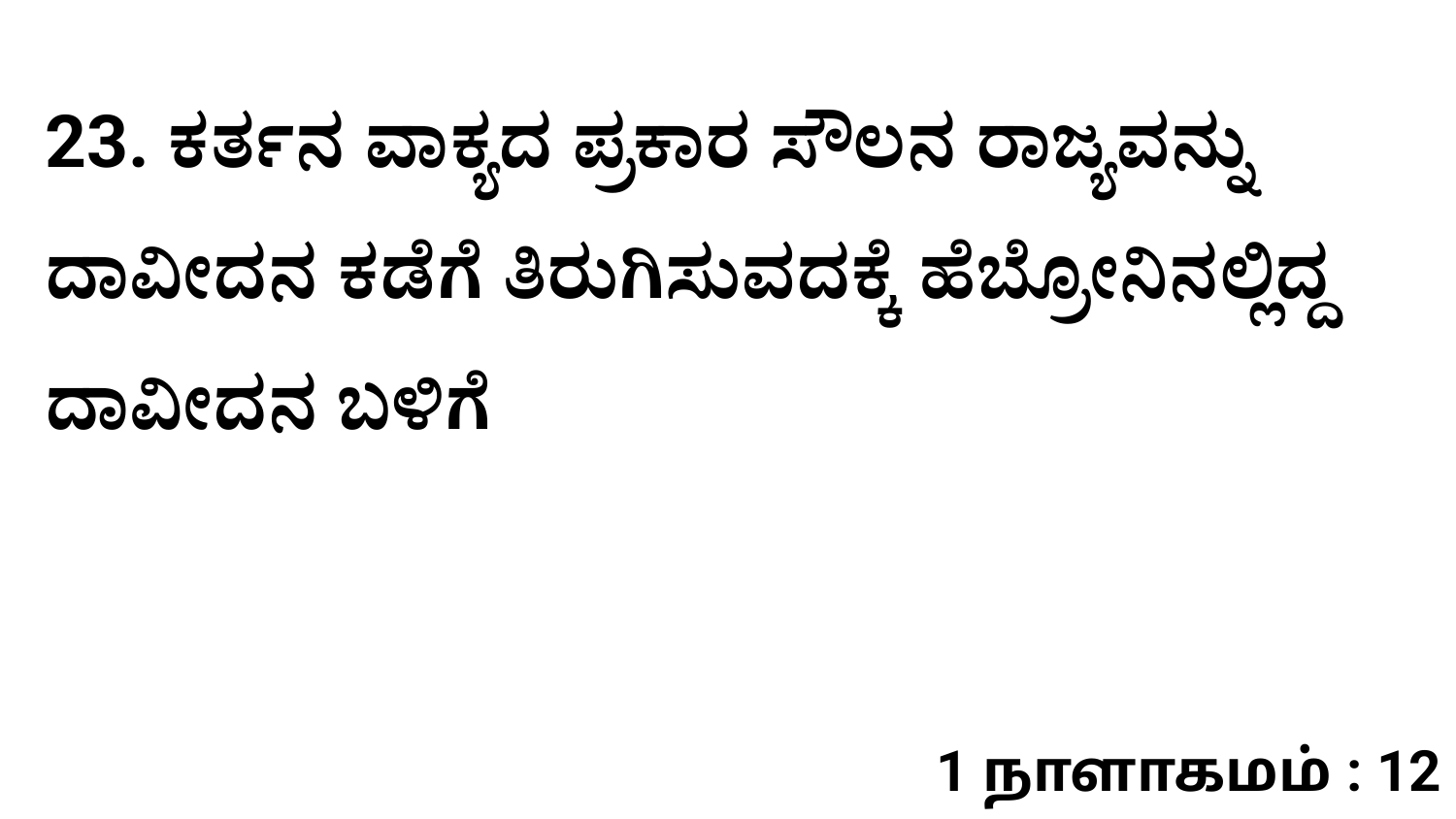

23. ಕರ್ತನ ವಾಕ್ಯದ ಪ್ರಕಾರ ಸೌಲನ ರಾಜ್ಯವನ್ನು ದಾವೀದನ ಕಡೆಗೆ ತಿರುಗಿಸುವದಕ್ಕೆ ಹೆಬ್ರೋನಿನಲ್ಲಿದ್ದ ದಾವೀದನ ಬಳಿಗೆ
1 நாளாகமம் : 12